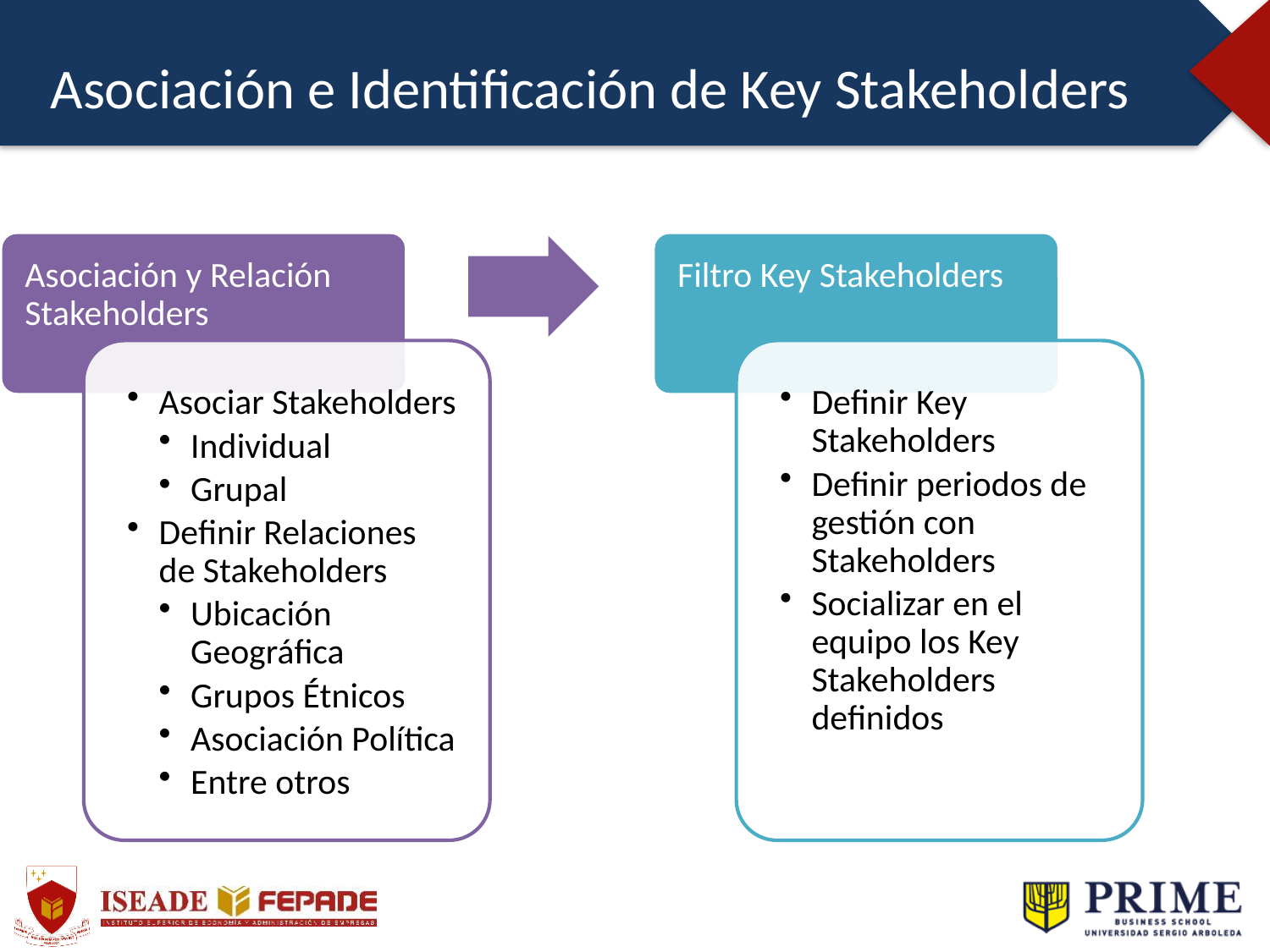

Asociación e Identificación de Key Stakeholders
Asociación y Relación Stakeholders
Asociar Stakeholders
Individual
Grupal
Definir Relaciones de Stakeholders
Ubicación Geográfica
Grupos Étnicos
Asociación Política
Entre otros

Filtro Key Stakeholders
Definir Key Stakeholders
Definir periodos de gestión con Stakeholders
Socializar en el equipo los Key Stakeholders definidos